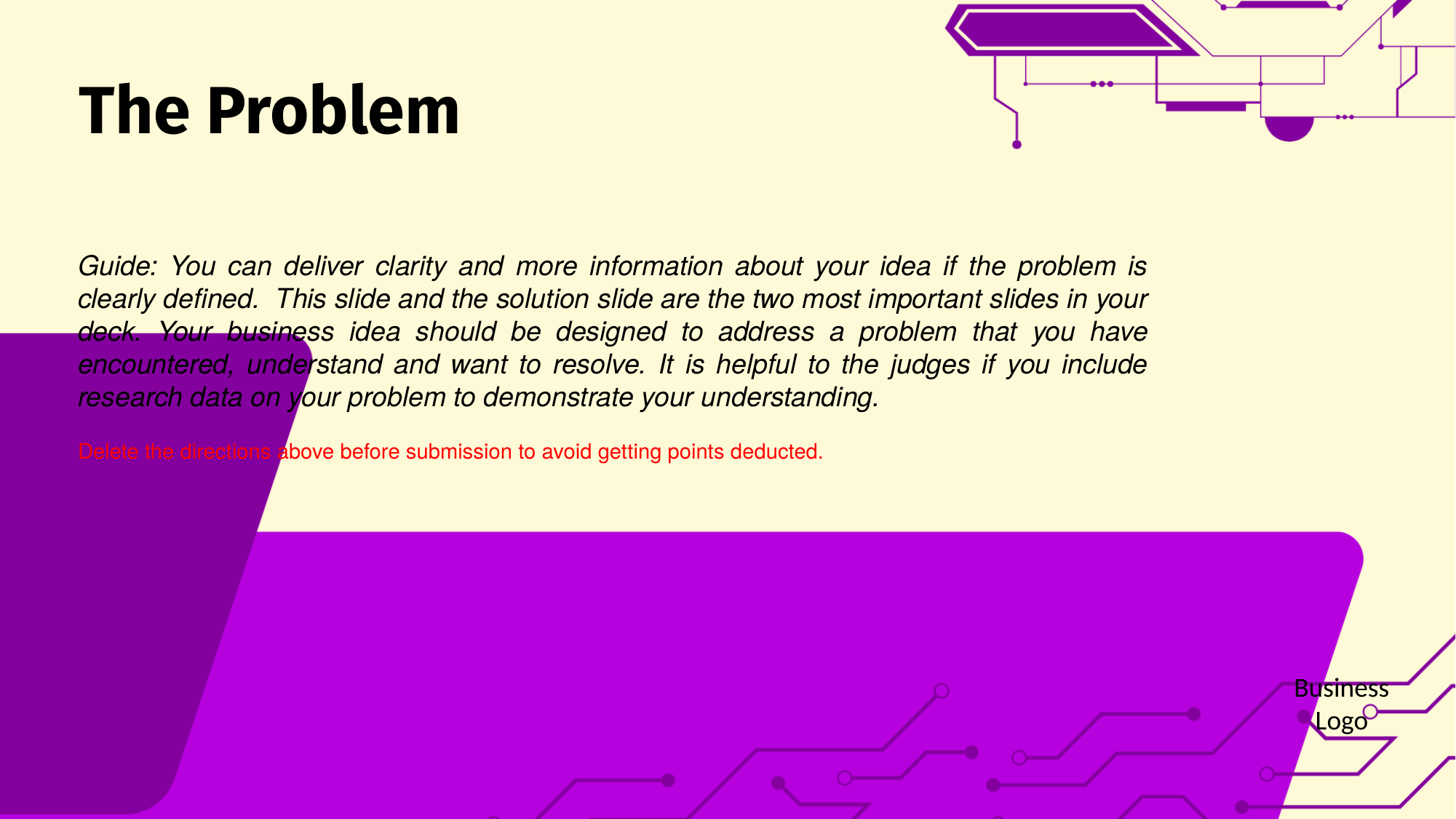

The Problem
Guide: You can deliver clarity and more information about your idea if the problem is clearly defined.  This slide and the solution slide are the two most important slides in your deck. Your business idea should be designed to address a problem that you have encountered, understand and want to resolve. It is helpful to the judges if you include research data on your problem to demonstrate your understanding.

Delete the directions above before submission to avoid getting points deducted.
Business Logo